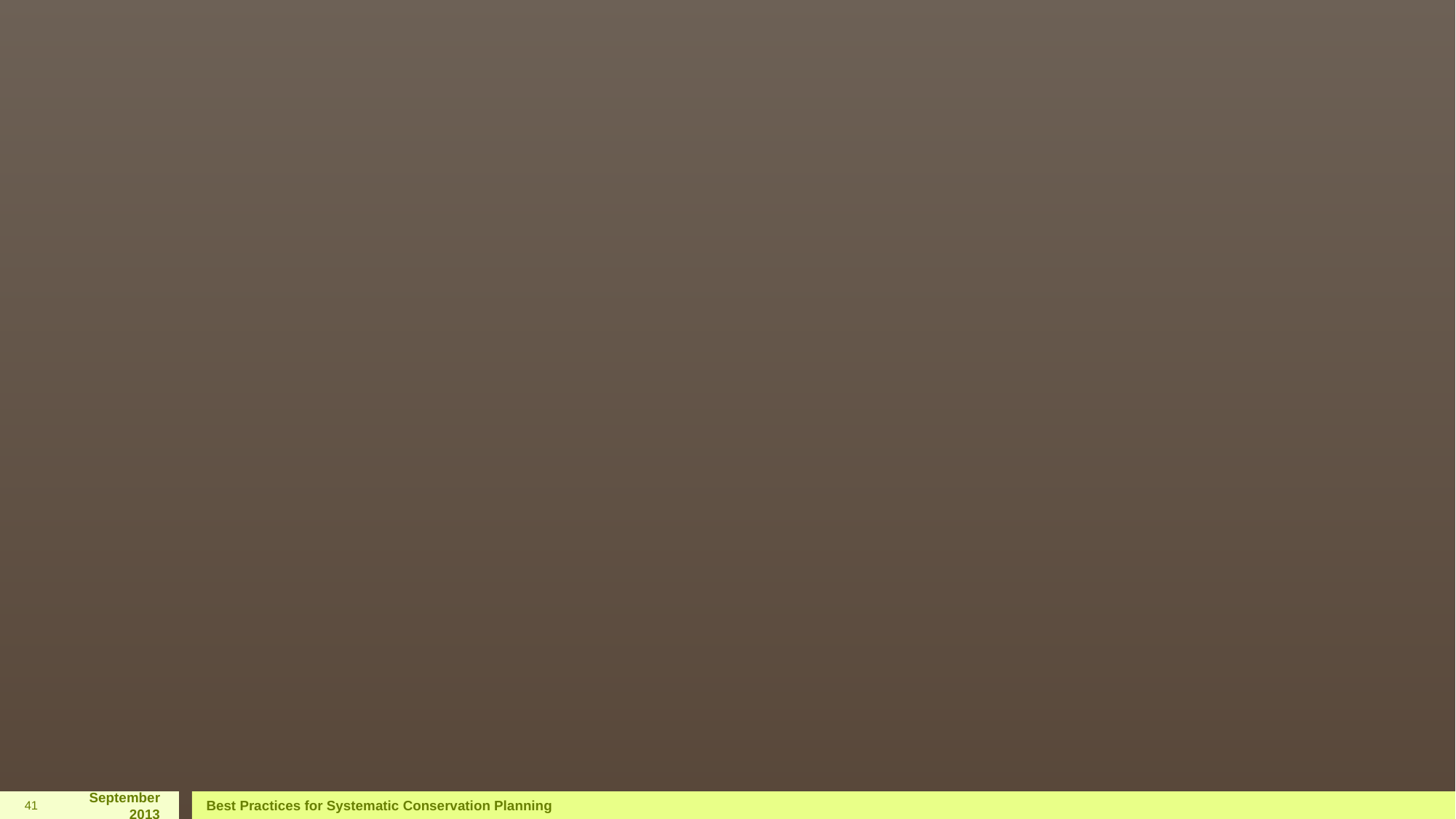

#

41
September 2013
Best Practices for Systematic Conservation Planning